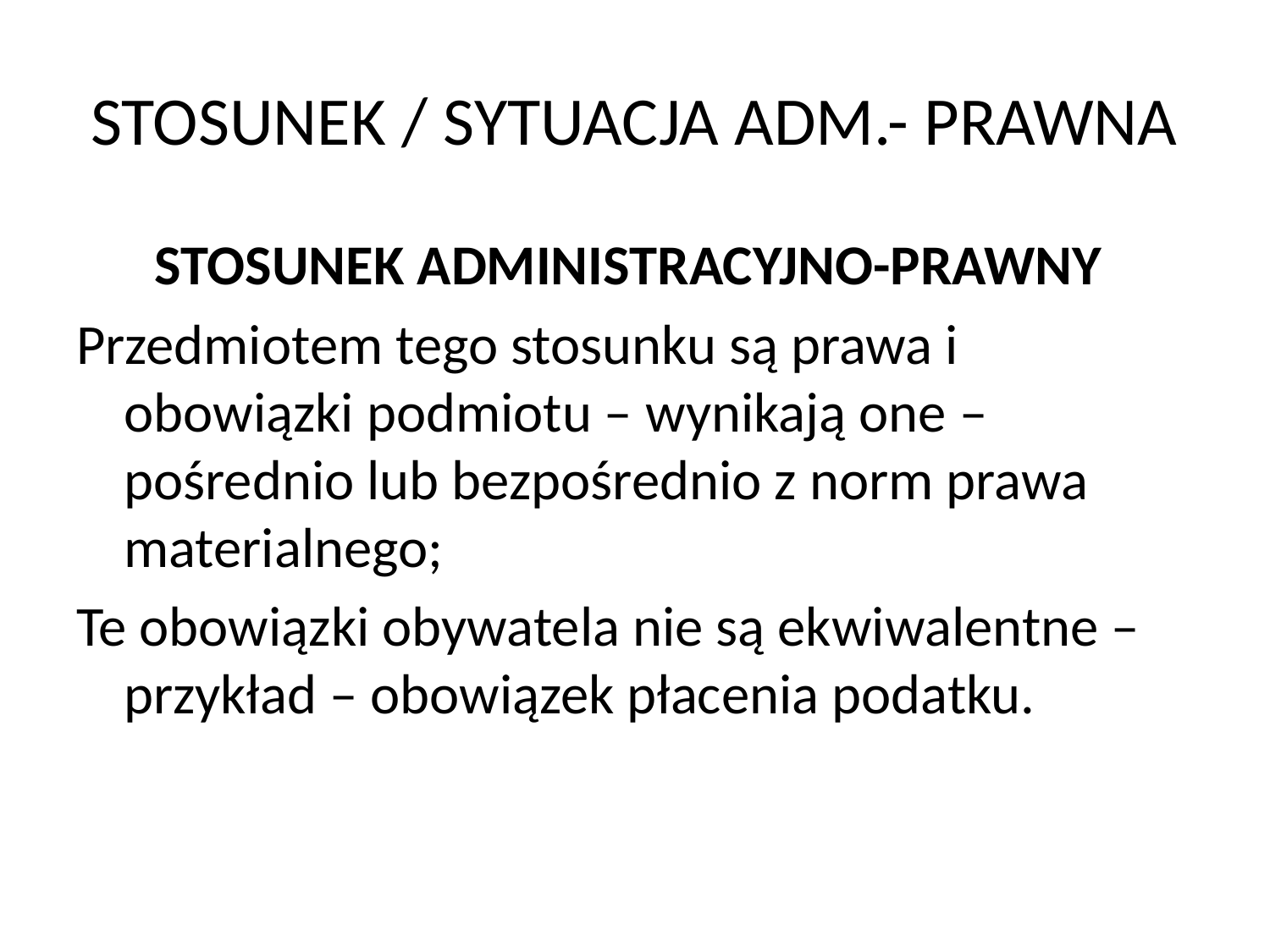

# STOSUNEK / SYTUACJA ADM.- PRAWNA
STOSUNEK ADMINISTRACYJNO-PRAWNY
Przedmiotem tego stosunku są prawa i obowiązki podmiotu – wynikają one – pośrednio lub bezpośrednio z norm prawa materialnego;
Te obowiązki obywatela nie są ekwiwalentne – przykład – obowiązek płacenia podatku.